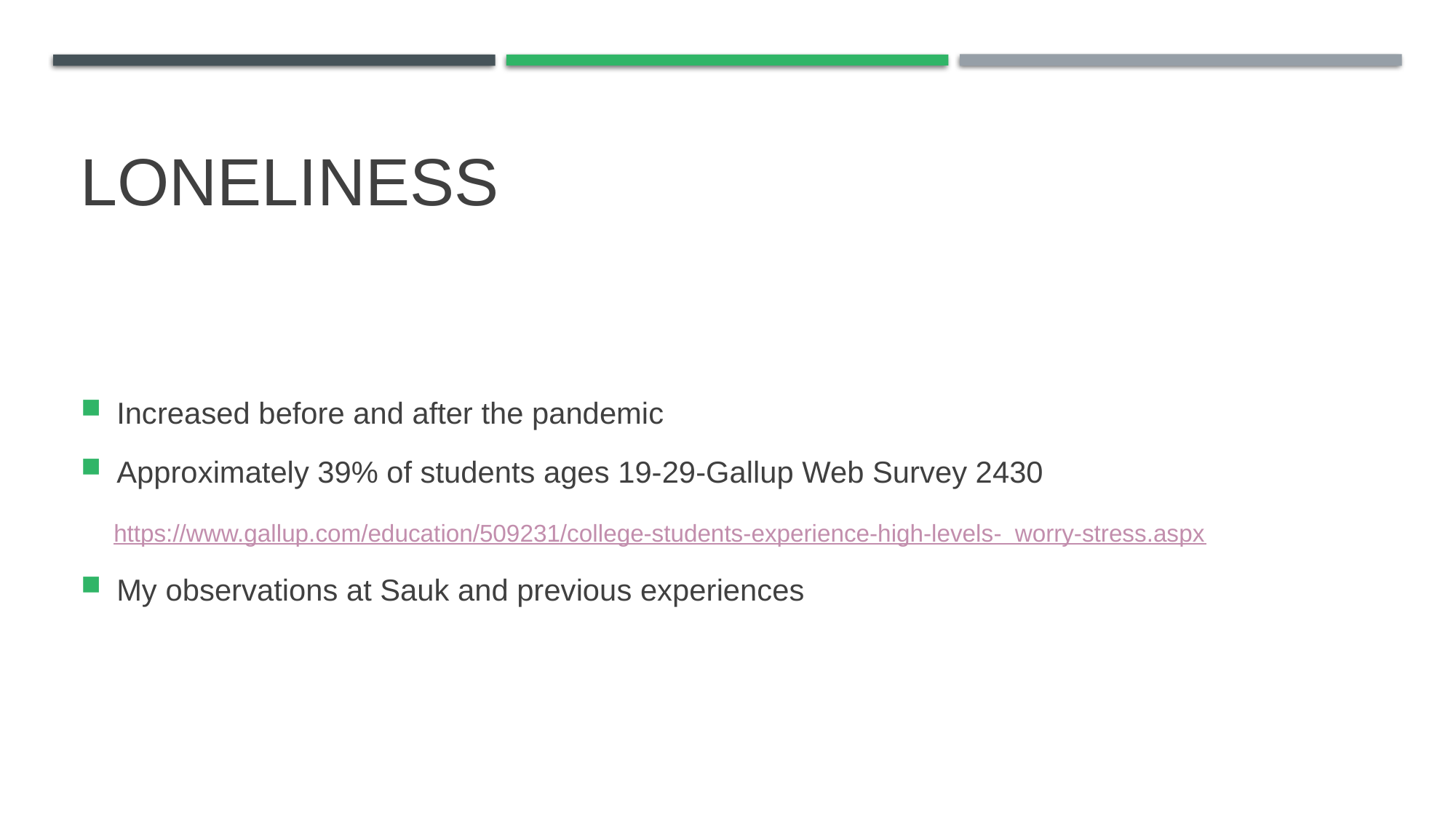

# Loneliness
Increased before and after the pandemic
Approximately 39% of students ages 19-29-Gallup Web Survey 2430
    https://www.gallup.com/education/509231/college-students-experience-high-levels-  worry-stress.aspx
My observations at Sauk and previous experiences